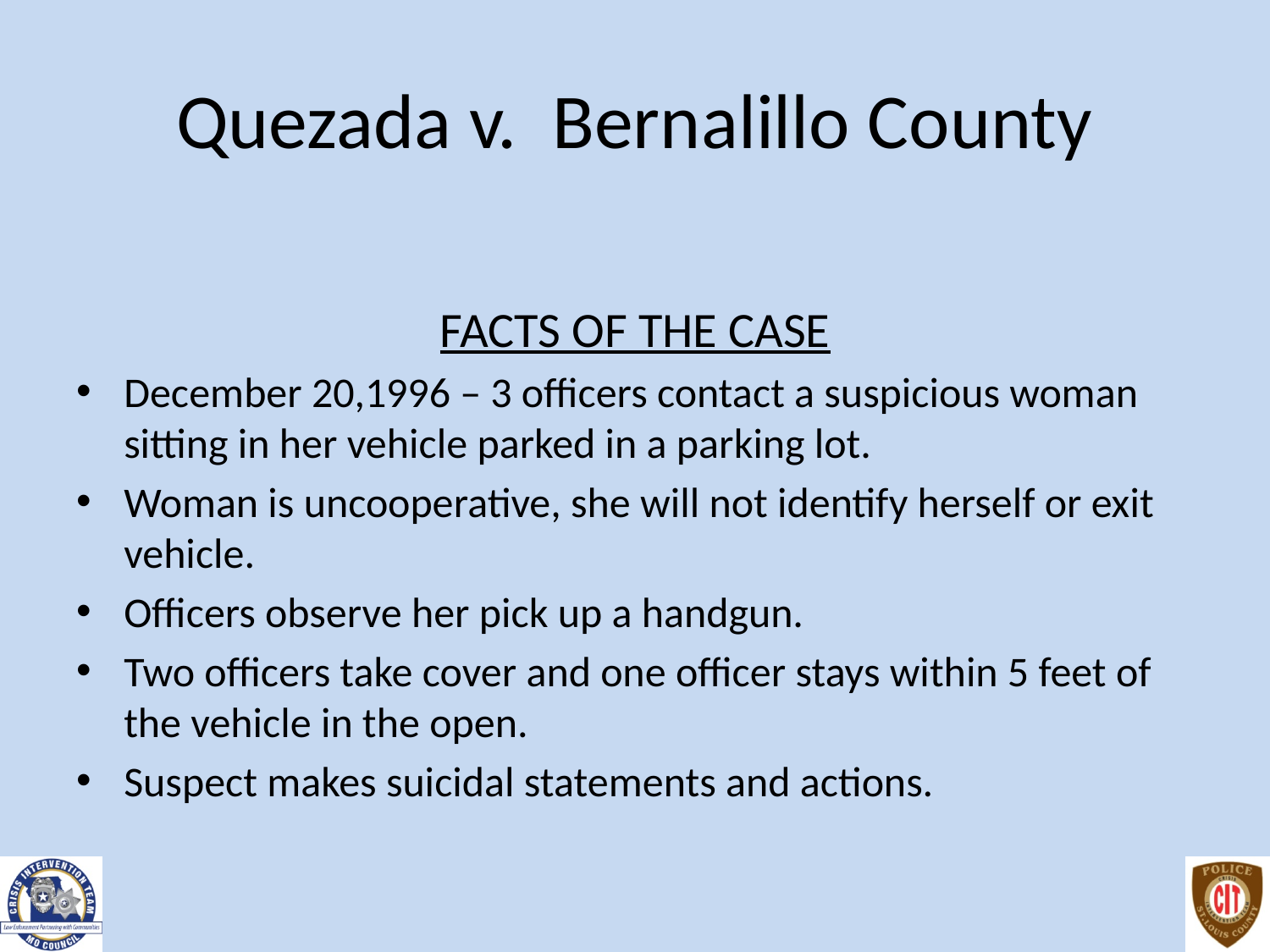

# Quezada v.  Bernalillo County

FACTS OF THE CASE
December 20,1996 – 3 officers contact a suspicious woman sitting in her vehicle parked in a parking lot.
Woman is uncooperative, she will not identify herself or exit vehicle.
Officers observe her pick up a handgun.
Two officers take cover and one officer stays within 5 feet of the vehicle in the open.
Suspect makes suicidal statements and actions.